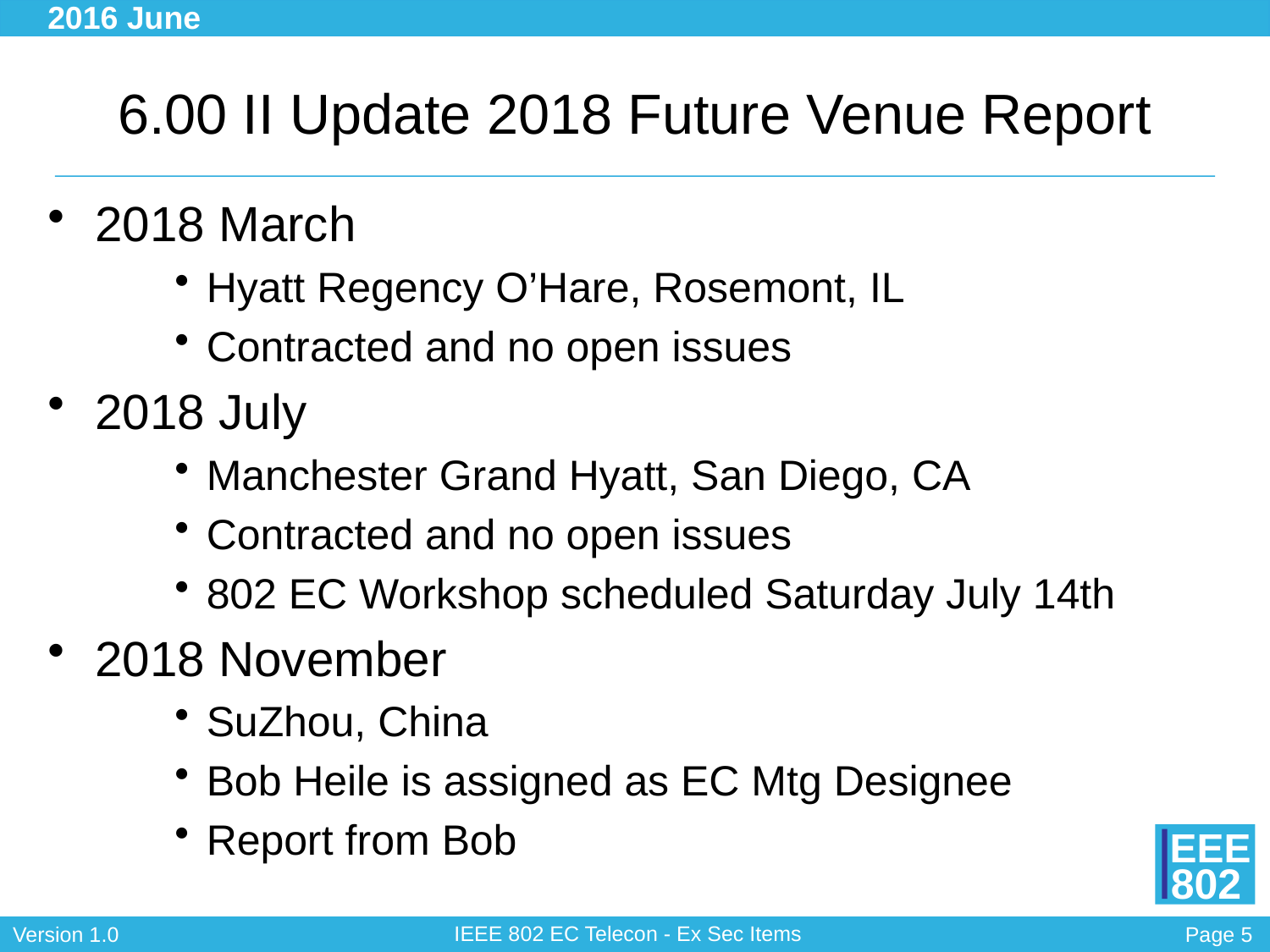

2016 June
# 6.00 II Update 2018 Future Venue Report
2018 March
Hyatt Regency O’Hare, Rosemont, IL
Contracted and no open issues
2018 July
Manchester Grand Hyatt, San Diego, CA
Contracted and no open issues
802 EC Workshop scheduled Saturday July 14th
2018 November
SuZhou, China
Bob Heile is assigned as EC Mtg Designee
Report from Bob
IEEE 802 EC Telecon - Ex Sec Items